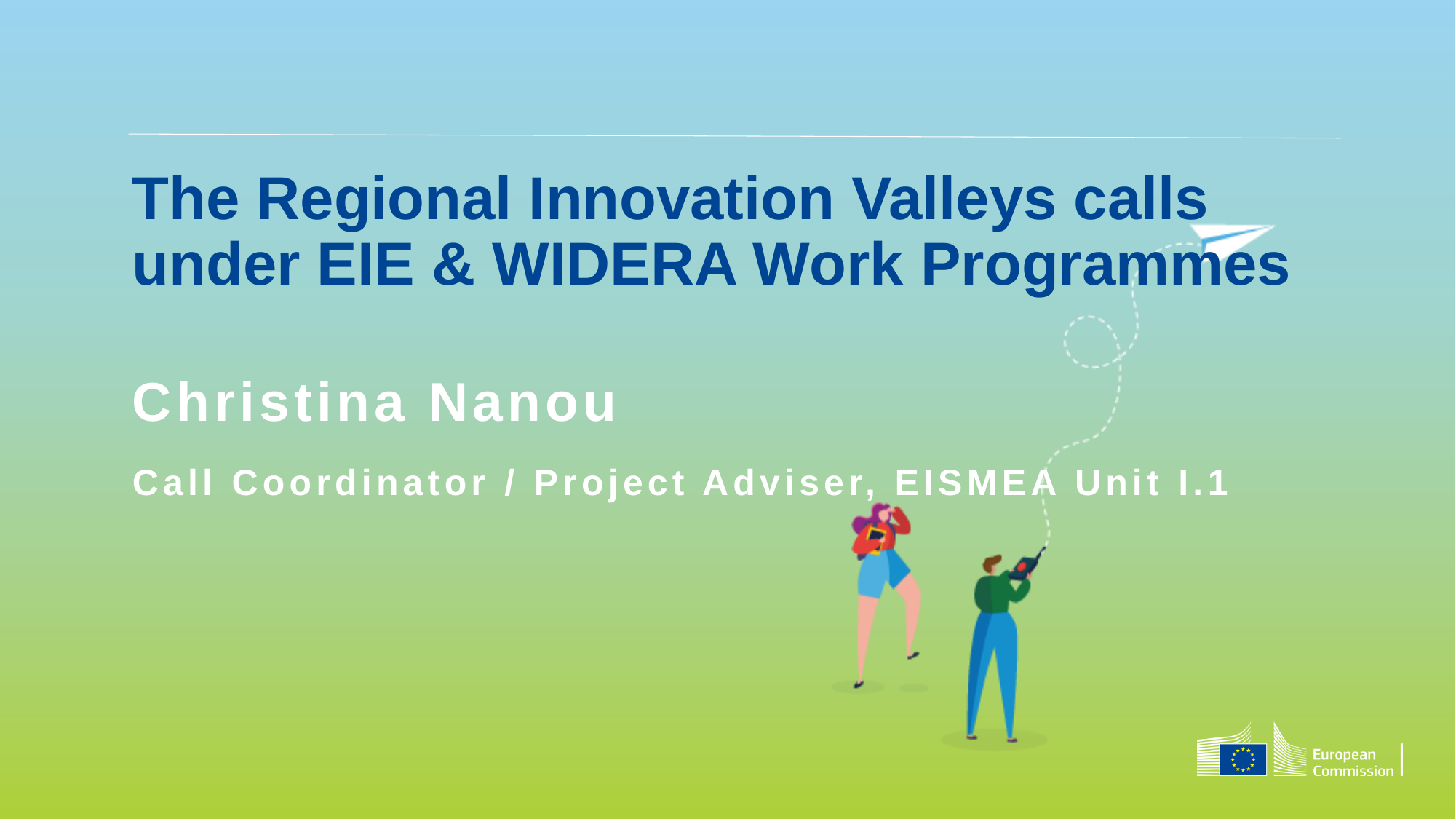

The Regional Innovation Valleys calls under EIE & WIDERA Work Programmes

Christina Nanou
Call Coordinator / Project Adviser, EISMEA Unit I.1